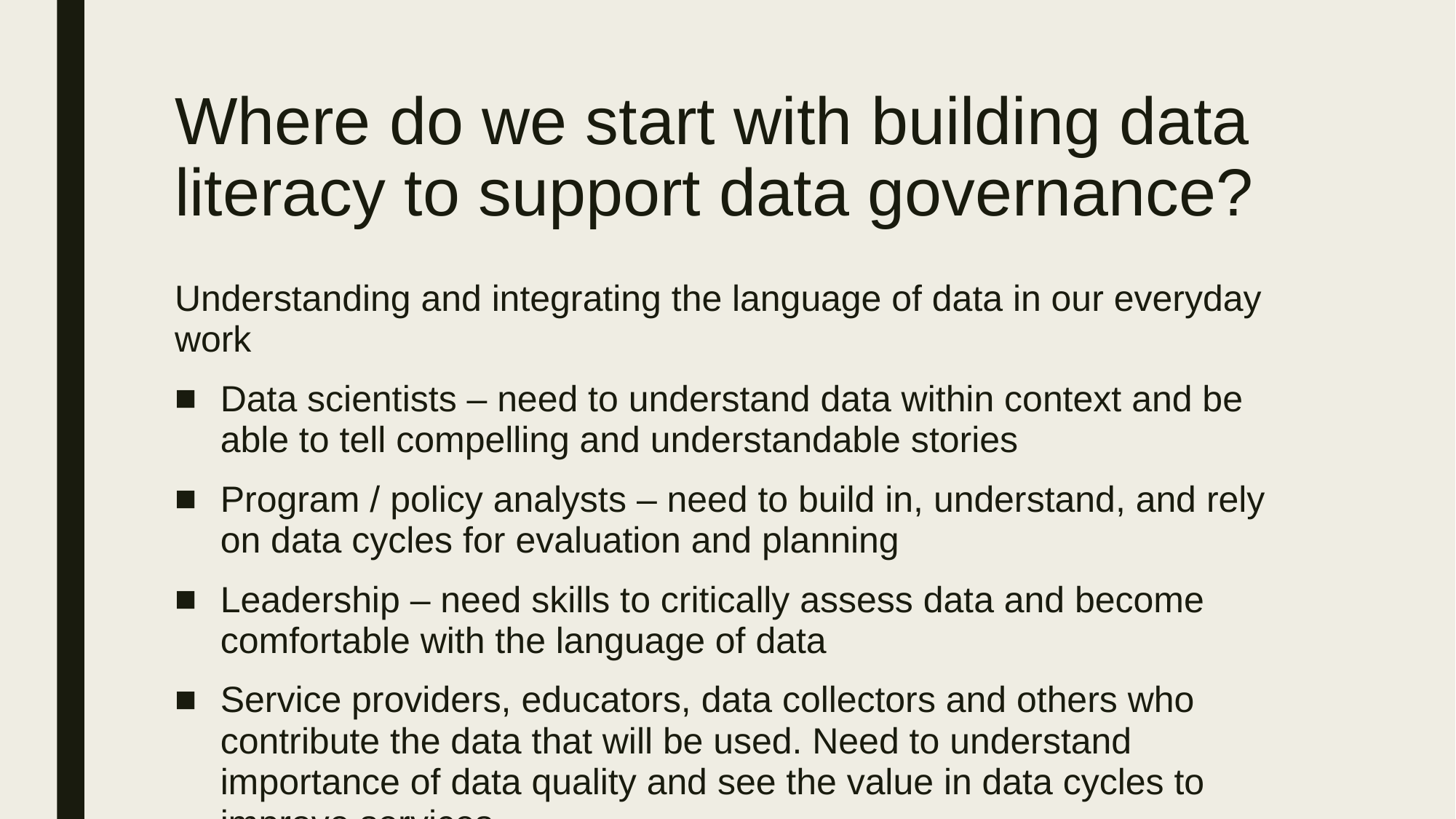

# Where do we start with building data literacy to support data governance?
Understanding and integrating the language of data in our everyday work
Data scientists – need to understand data within context and be able to tell compelling and understandable stories
Program / policy analysts – need to build in, understand, and rely on data cycles for evaluation and planning
Leadership – need skills to critically assess data and become comfortable with the language of data
Service providers, educators, data collectors and others who contribute the data that will be used. Need to understand importance of data quality and see the value in data cycles to improve services